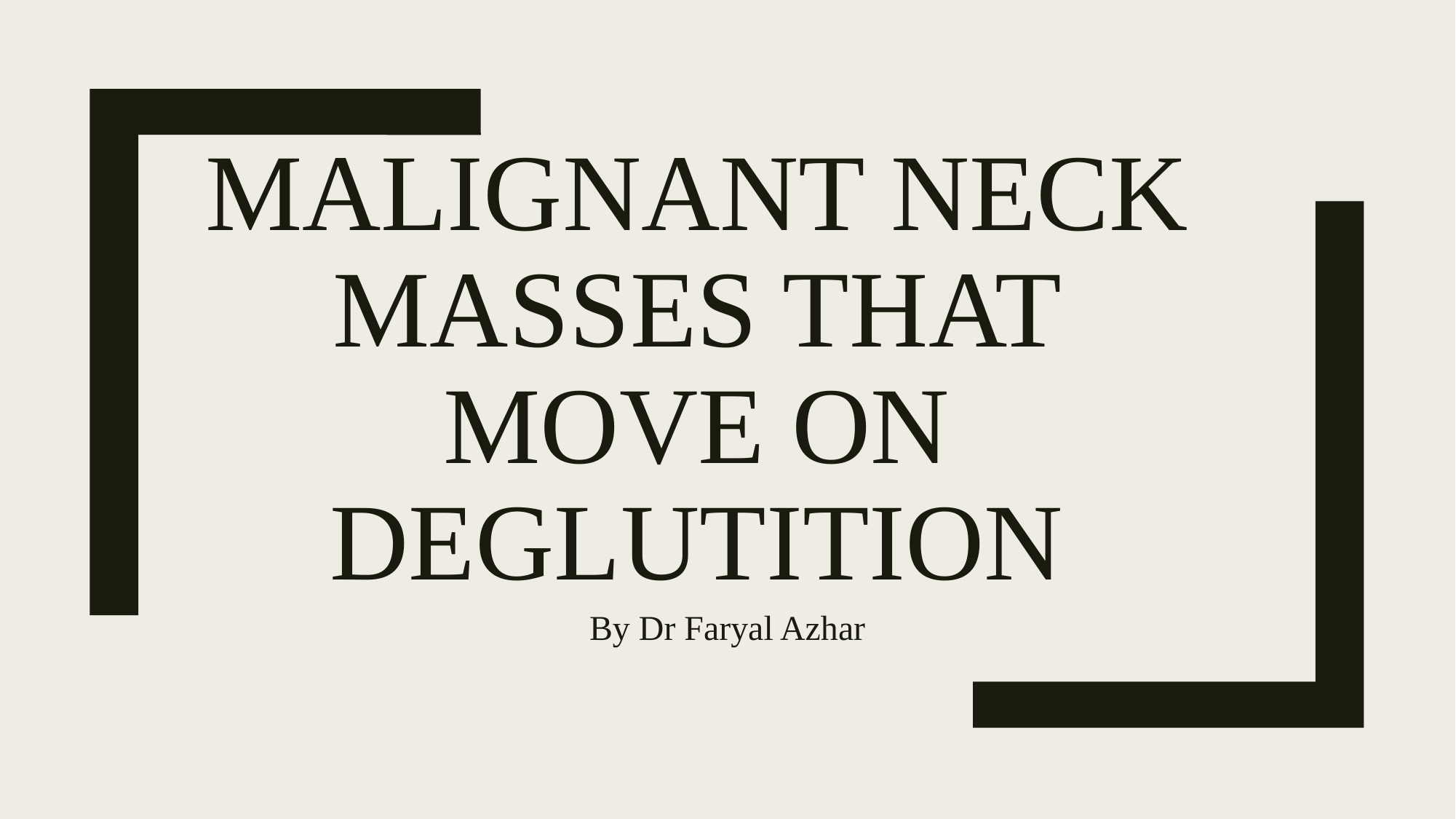

# Malignant Neck Masses that move on deglutition
By Dr Faryal Azhar